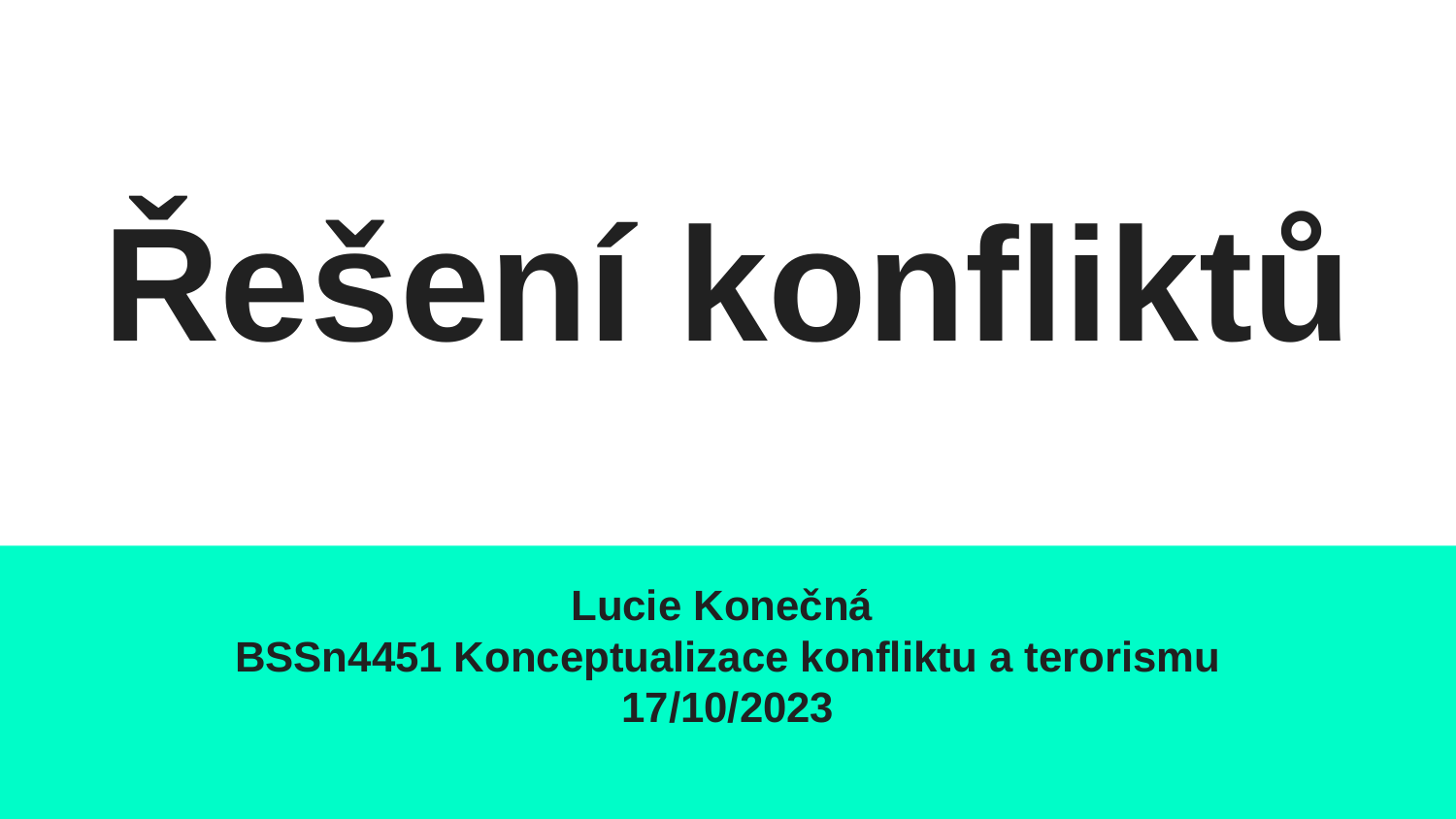

# Řešení konfliktů
Lucie Konečná
BSSn4451 Konceptualizace konfliktu a terorismu
17/10/2023